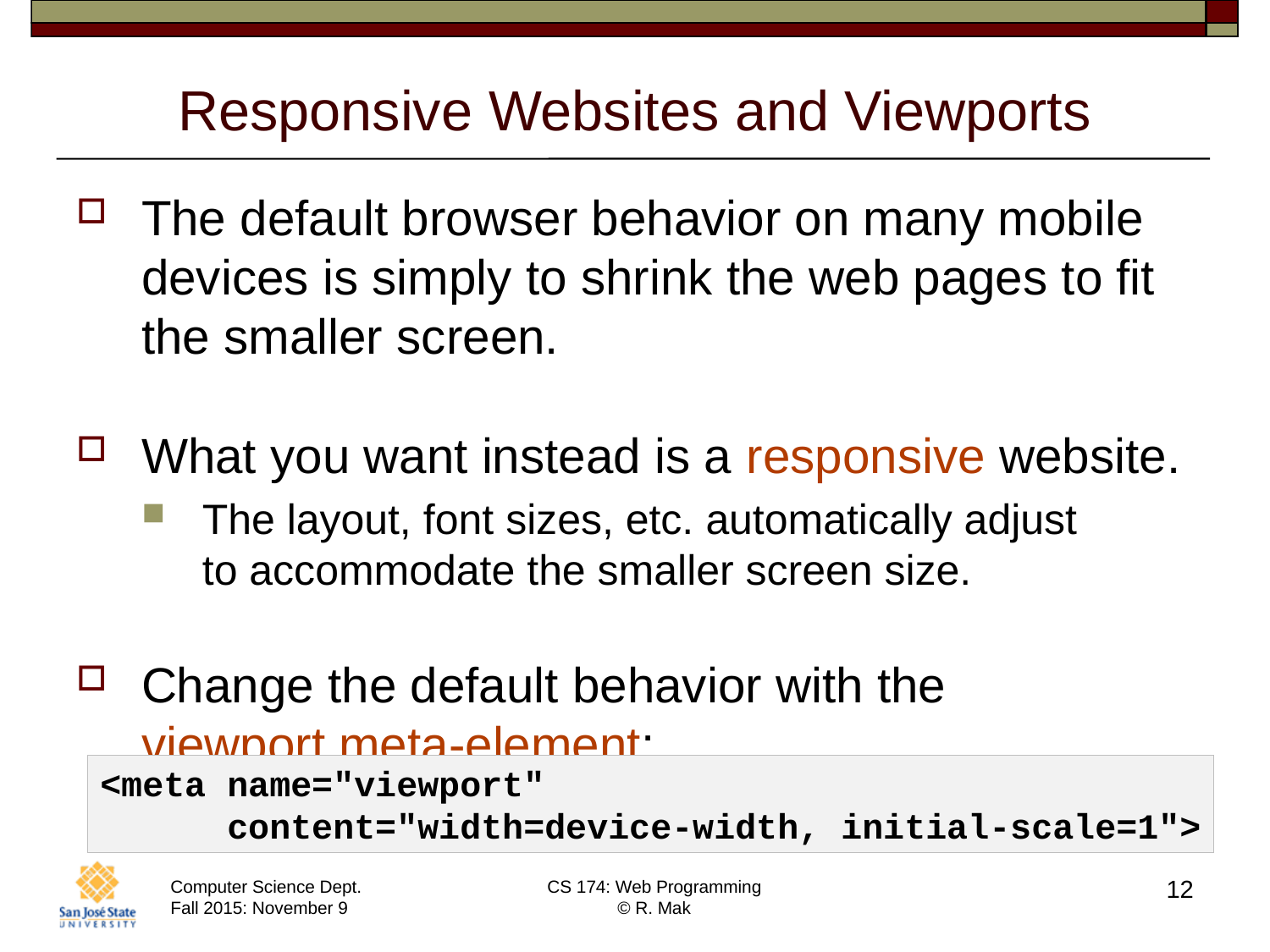

# Responsive Websites and Viewports
The default browser behavior on many mobile devices is simply to shrink the web pages to fit the smaller screen.

What you want instead is a responsive website.
The layout, font sizes, etc. automatically adjust
to accommodate the smaller screen size.

Change the default behavior with the
viewport meta-element:
<meta name="viewport"
      content="width=device-width, initial-scale=1">
12